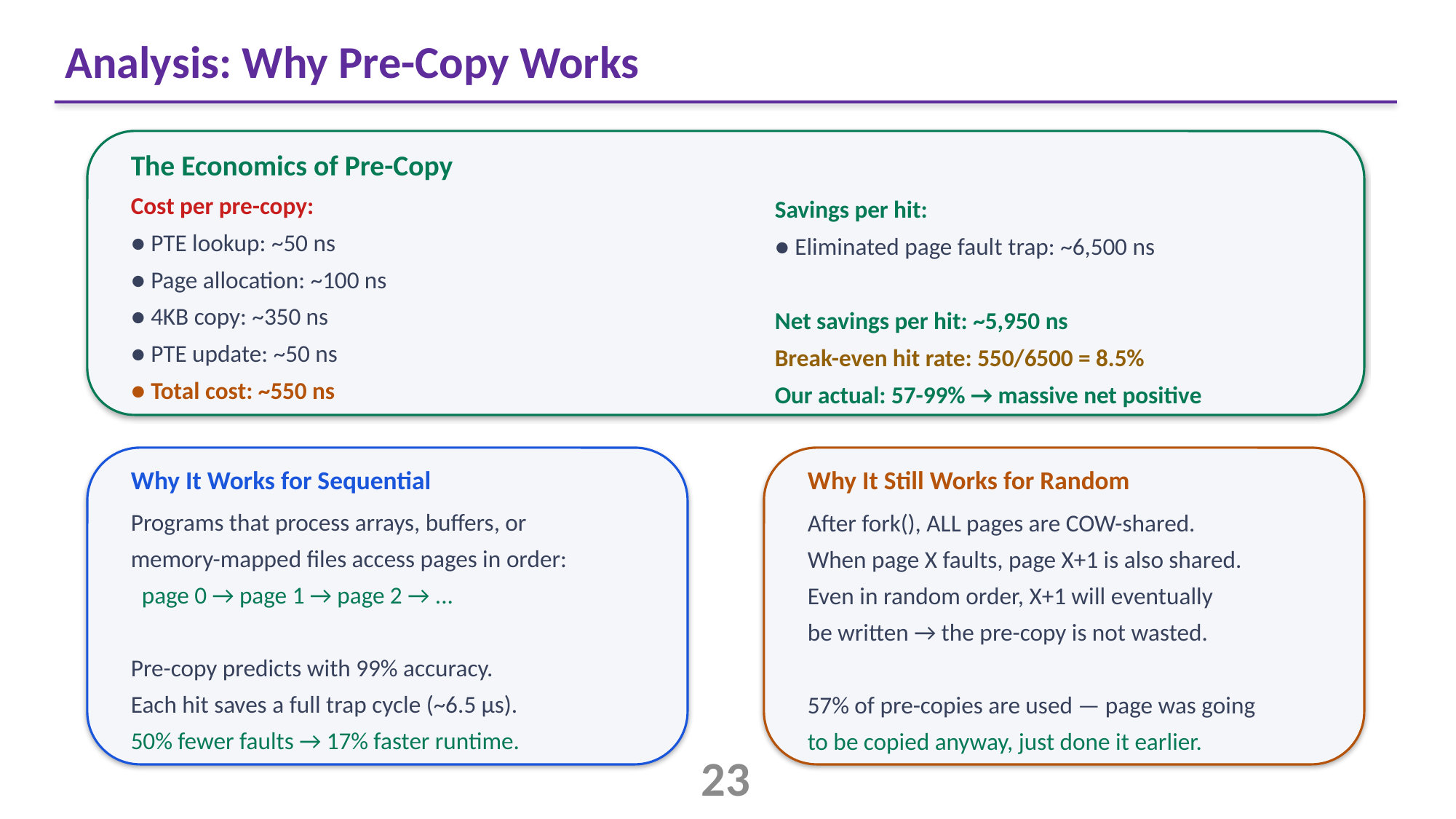

Analysis: Why Pre-Copy Works

The Economics of Pre-Copy
Cost per pre-copy:
● PTE lookup: ~50 ns
● Page allocation: ~100 ns
● 4KB copy: ~350 ns
● PTE update: ~50 ns
● Total cost: ~550 ns
Savings per hit:
● Eliminated page fault trap: ~6,500 ns

Net savings per hit: ~5,950 ns
Break-even hit rate: 550/6500 = 8.5%
Our actual: 57-99% → massive net positive

Why It Works for Sequential
Why It Still Works for Random
Programs that process arrays, buffers, or
memory-mapped files access pages in order:
  page 0 → page 1 → page 2 → ...

Pre-copy predicts with 99% accuracy.
Each hit saves a full trap cycle (~6.5 μs).
50% fewer faults → 17% faster runtime.
After fork(), ALL pages are COW-shared.
When page X faults, page X+1 is also shared.
Even in random order, X+1 will eventually
be written → the pre-copy is not wasted.

57% of pre-copies are used — page was going
to be copied anyway, just done it earlier.
23